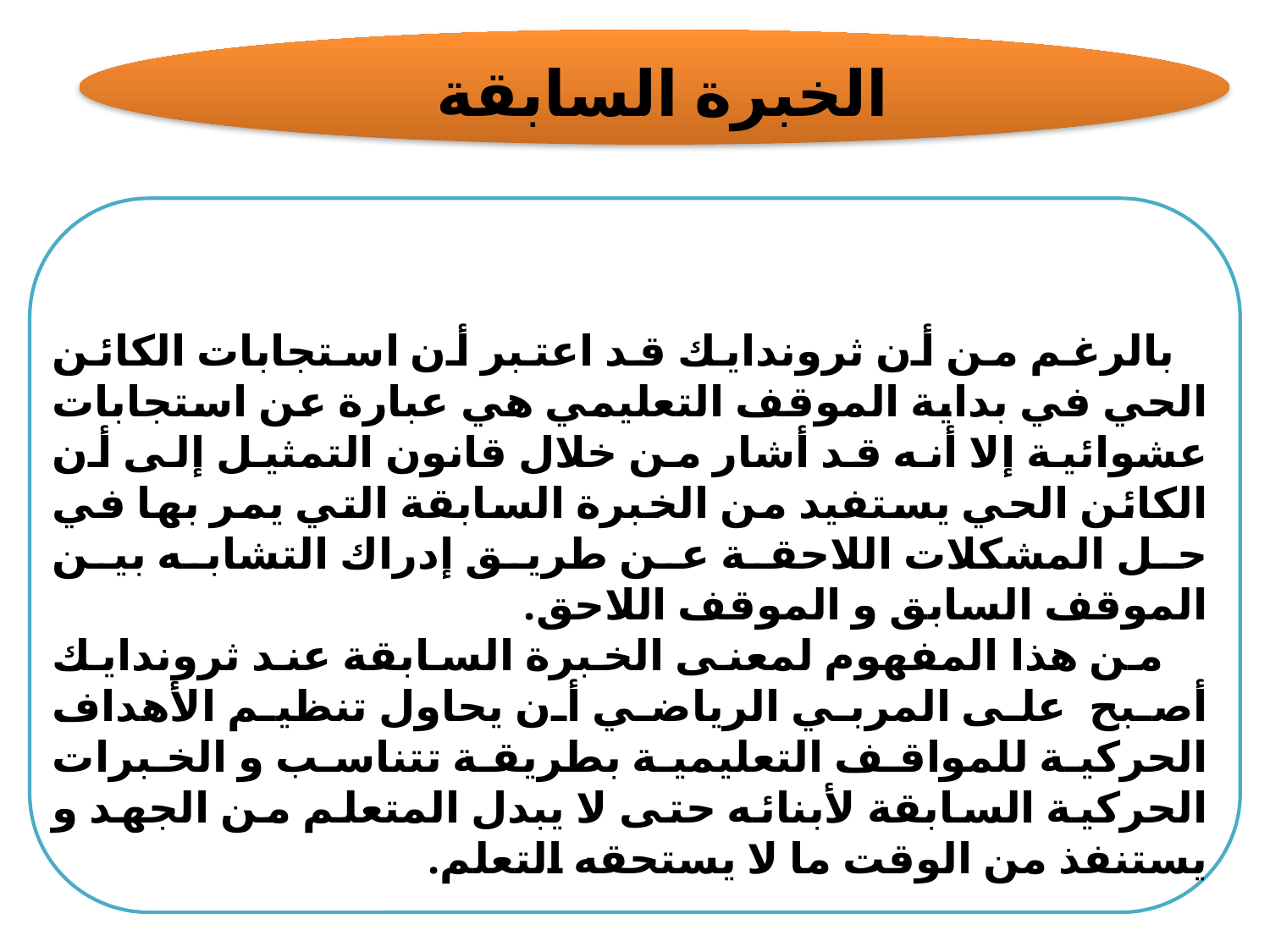

الخبرة السابقة

   بالرغم من أن ثروندايك قد اعتبر أن استجابات الكائن الحي في بداية الموقف التعليمي هي عبارة عن استجابات عشوائية إلا أنه قد أشار من خلال قانون التمثيل إلى أن الكائن الحي يستفيد من الخبرة السابقة التي يمر بها في حل المشكلات اللاحقة عن طريق إدراك التشابه بين الموقف السابق و الموقف اللاحق.
    من هذا المفهوم لمعنى الخبرة السابقة عند ثروندايك أصبح  على المربي الرياضي أن يحاول تنظيم الأهداف الحركية للمواقف التعليمية بطريقة تتناسب و الخبرات الحركية السابقة لأبنائه حتى لا يبدل المتعلم من الجهد و يستنفذ من الوقت ما لا يستحقه التعلم.